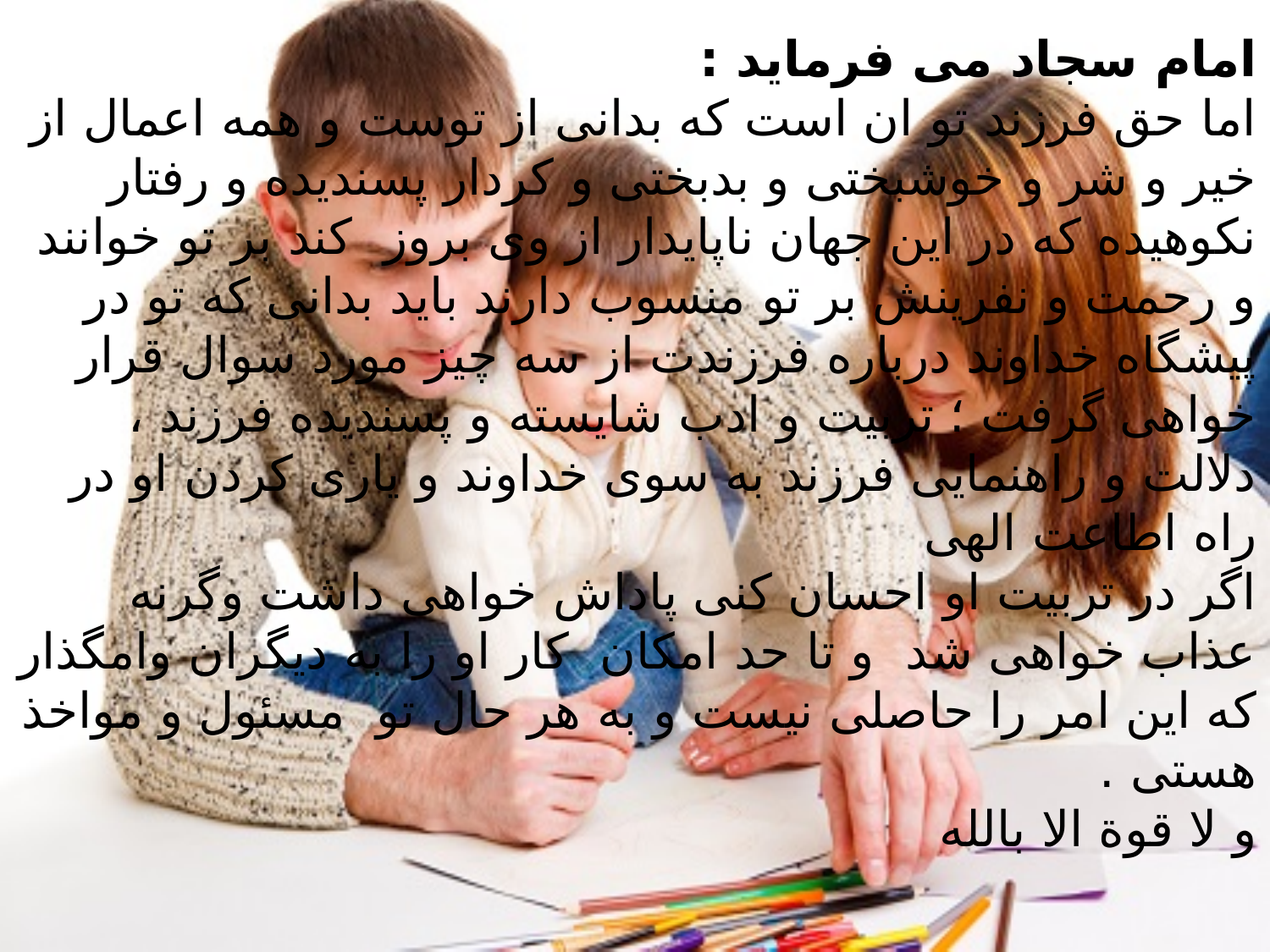

امام سجاد می فرماید :
اما حق فرزند تو ان است که بدانی از توست و همه اعمال از خیر و شر و خوشبختی و بدبختی و کردار پسندیده و رفتار نکوهیده که در این جهان ناپایدار از وی بروز  کند بر تو خوانند و رحمت و نفرینش بر تو منسوب دارند باید بدانی که تو در پیشگاه خداوند درباره فرزندت از سه چیز مورد سوال قرار خواهی گرفت ؛ تربیت و ادب شایسته و پسندیده فرزند ، دلالت و راهنمایی فرزند به سوی خداوند و یاری کردن او در راه اطاعت الهی
اگر در تربیت او احسان کنی پاداش خواهی داشت وگرنه عذاب خواهی شد  و تا حد امکان  کار او را به دیگران وامگذار که این امر را حاصلی نیست و به هر حال تو  مسئول و مواخذ هستی .
و لا قوة الا بالله